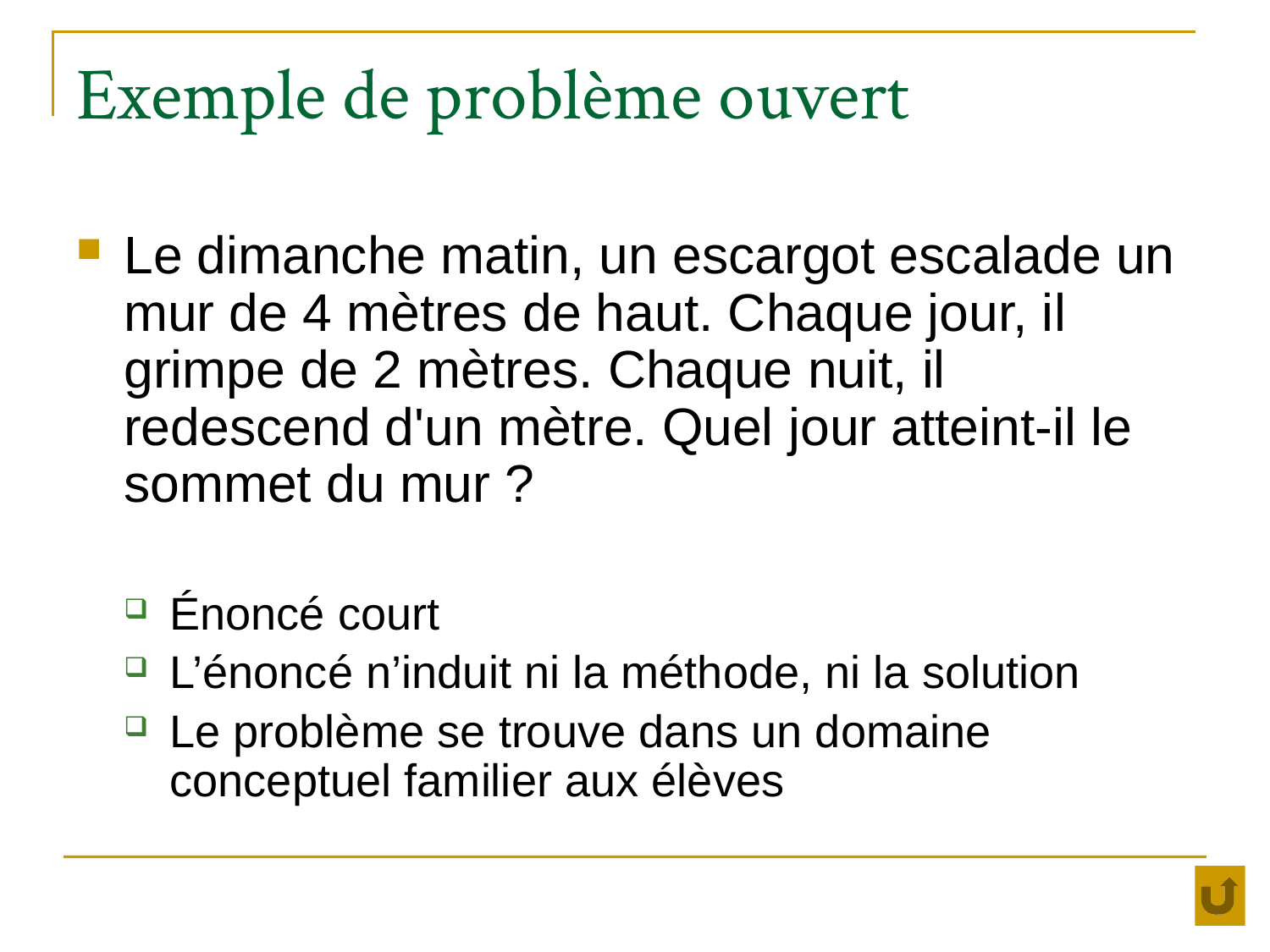

# Exemple de problème ouvert
Le dimanche matin, un escargot escalade un mur de 4 mètres de haut. Chaque jour, il grimpe de 2 mètres. Chaque nuit, il redescend d'un mètre. Quel jour atteint-il le sommet du mur ?

Énoncé court
L’énoncé n’induit ni la méthode, ni la solution
Le problème se trouve dans un domaine conceptuel familier aux élèves